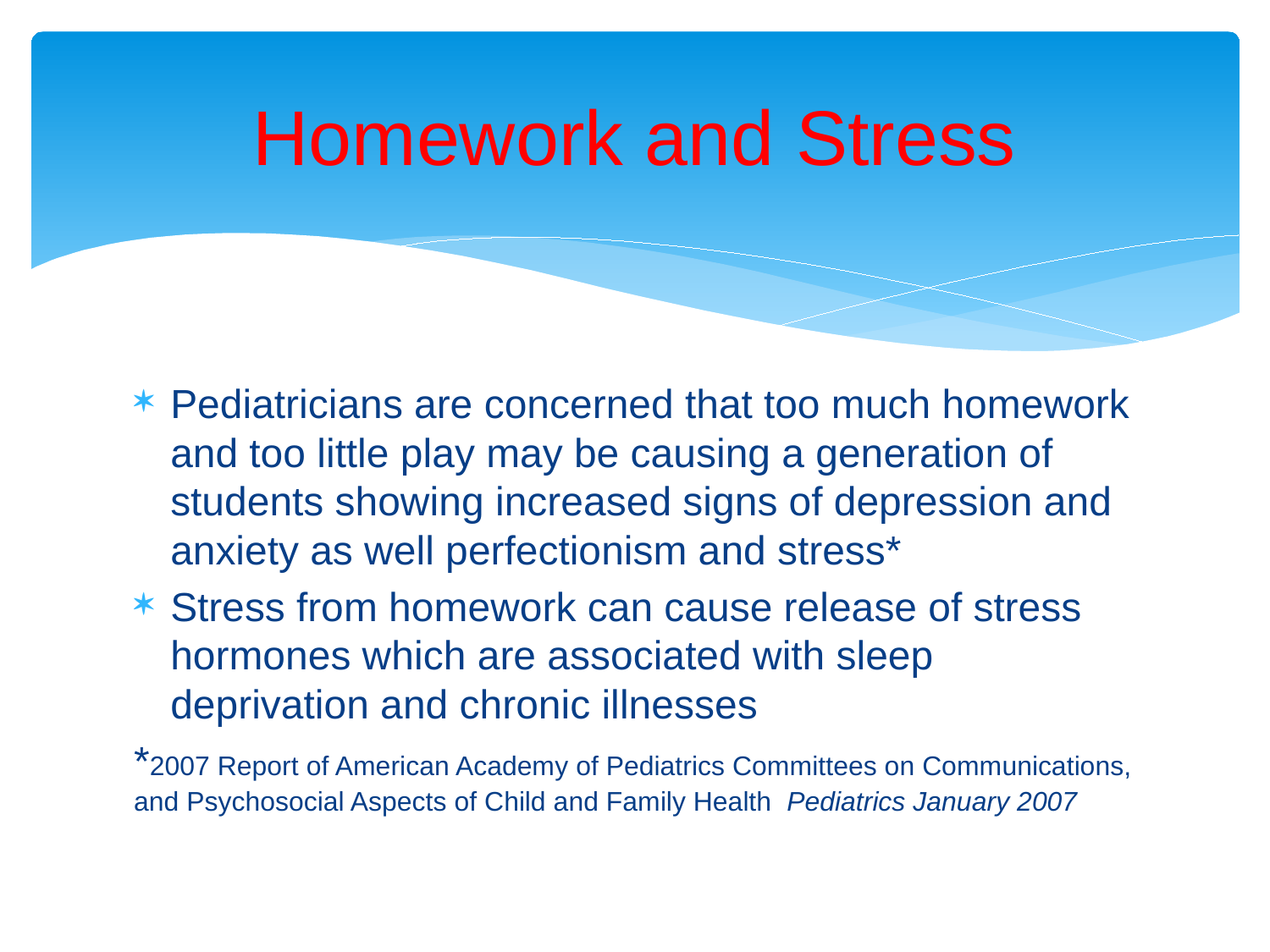

# Homework and Stress
Pediatricians are concerned that too much homework and too little play may be causing a generation of students showing increased signs of depression and anxiety as well perfectionism and stress*
Stress from homework can cause release of stress hormones which are associated with sleep deprivation and chronic illnesses
*2007 Report of American Academy of Pediatrics Committees on Communications, and Psychosocial Aspects of Child and Family Health  Pediatrics January 2007